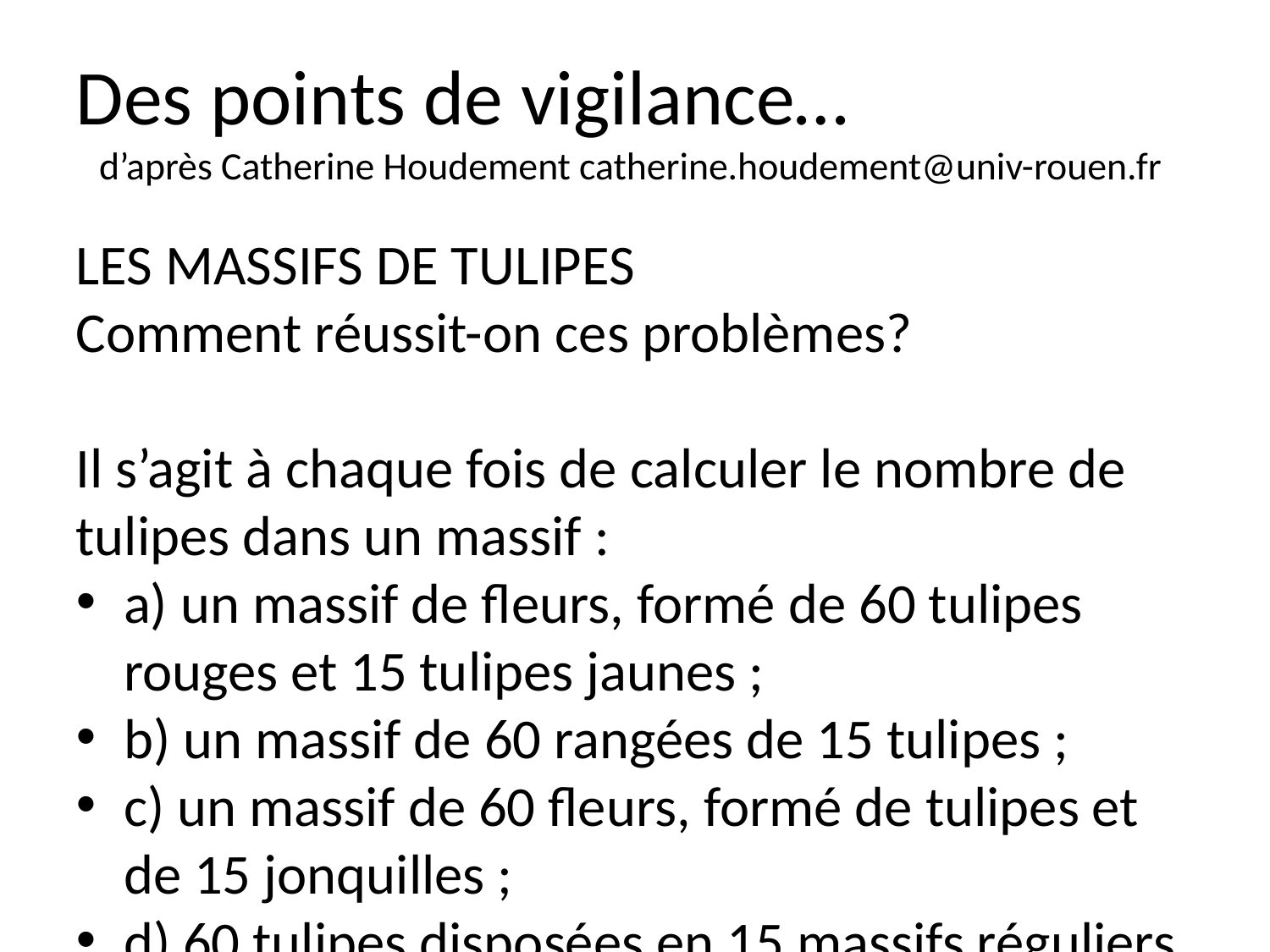

Des points de vigilance…
d’après Catherine Houdement catherine.houdement@univ-rouen.fr
LES MASSIFS DE TULIPES
Comment réussit-on ces problèmes?

Il s’agit à chaque fois de calculer le nombre de tulipes dans un massif :
a) un massif de fleurs, formé de 60 tulipes rouges et 15 tulipes jaunes ;
b) un massif de 60 rangées de 15 tulipes ;
c) un massif de 60 fleurs, formé de tulipes et de 15 jonquilles ;
d) 60 tulipes disposées en 15 massifs réguliers.